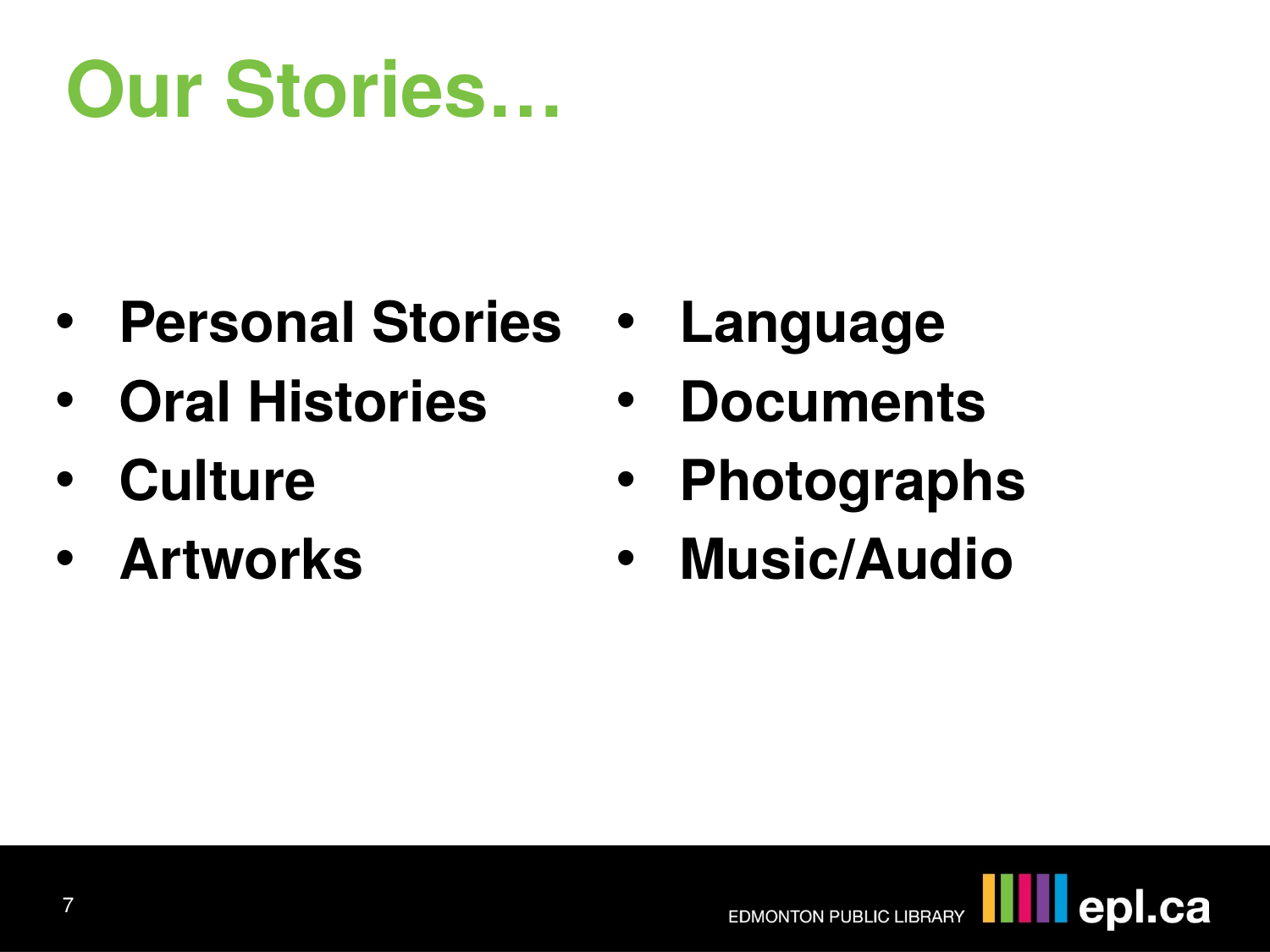

Our Stories…

Personal Stories
Oral Histories
Culture
Artworks

Language
Documents
Photographs
Music/Audio

7